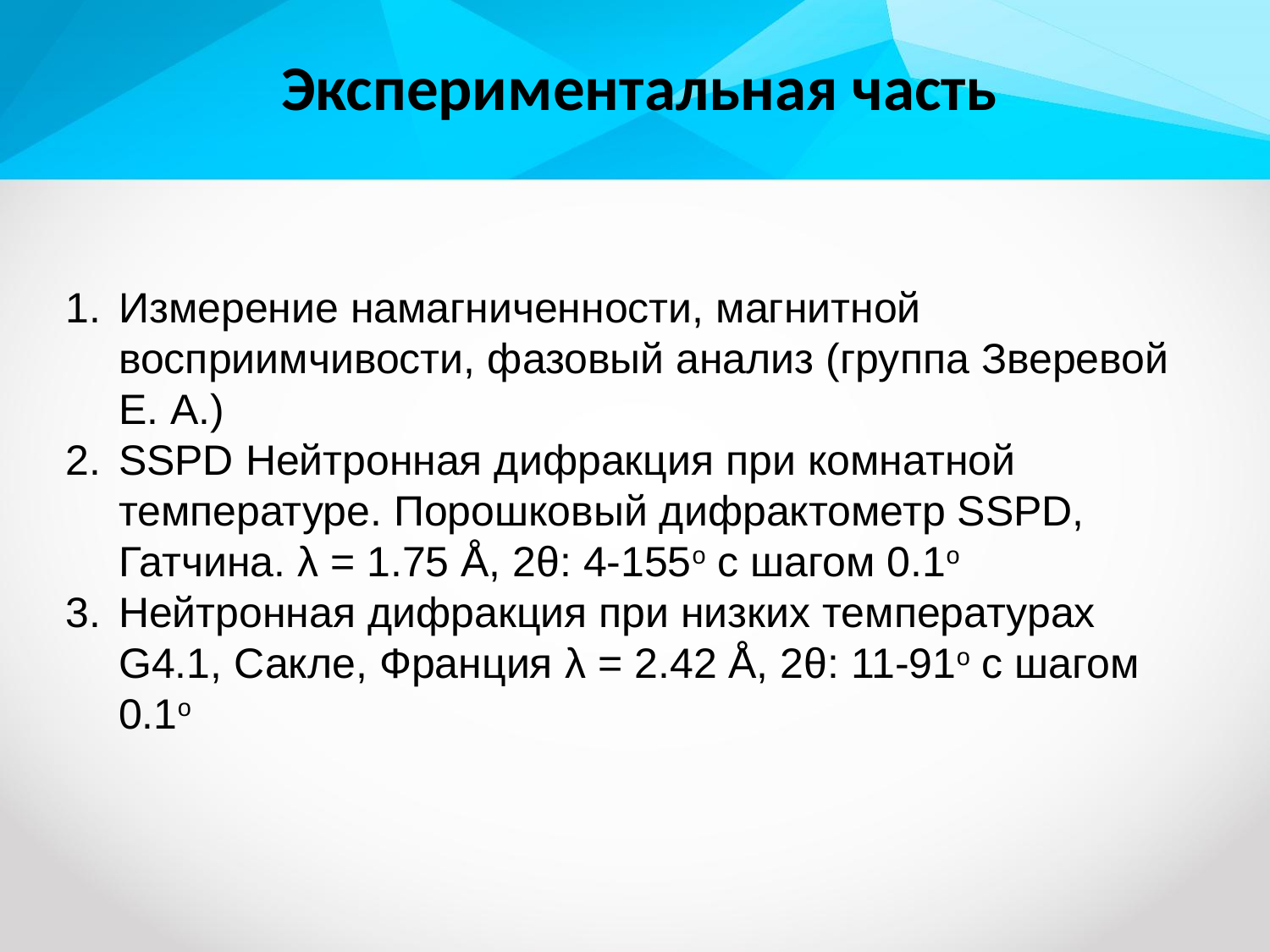

Экспериментальная часть
Измерение намагниченности, магнитной восприимчивости, фазовый анализ (группа Зверевой Е. А.)
SSPD Нейтронная дифракция при комнатной температуре. Порошковый дифрактометр SSPD, Гатчина. λ = 1.75 Å, 2θ: 4-155o с шагом 0.1o
Нейтронная дифракция при низких температурах G4.1, Сакле, Франция λ = 2.42 Å, 2θ: 11-91o с шагом 0.1o